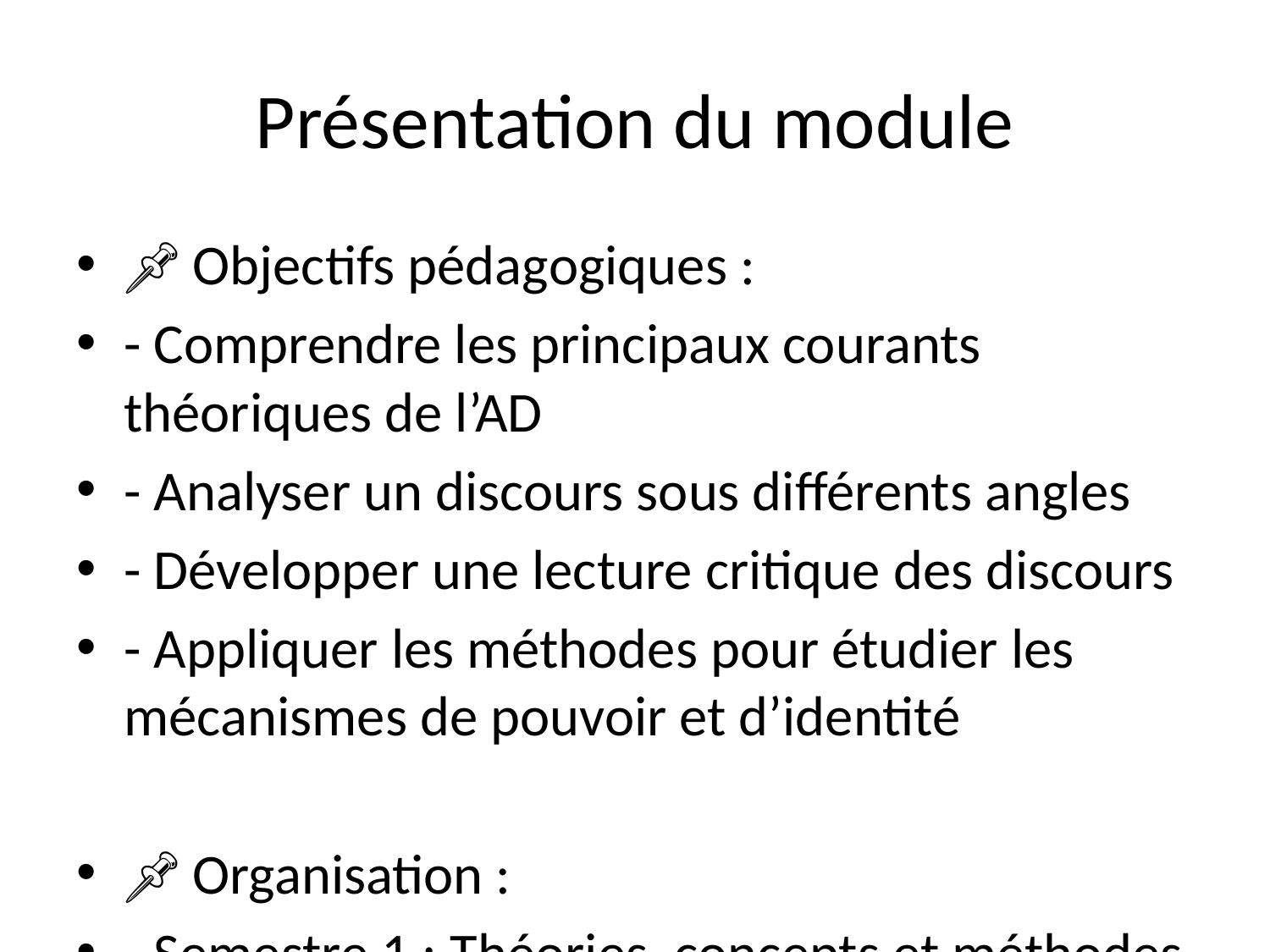

# Présentation du module
📌 Objectifs pédagogiques :
- Comprendre les principaux courants théoriques de l’AD
- Analyser un discours sous différents angles
- Développer une lecture critique des discours
- Appliquer les méthodes pour étudier les mécanismes de pouvoir et d’identité

📌 Organisation :
- Semestre 1 : Théories, concepts et méthodes
- Semestre 2 : Application pratique sur corpus